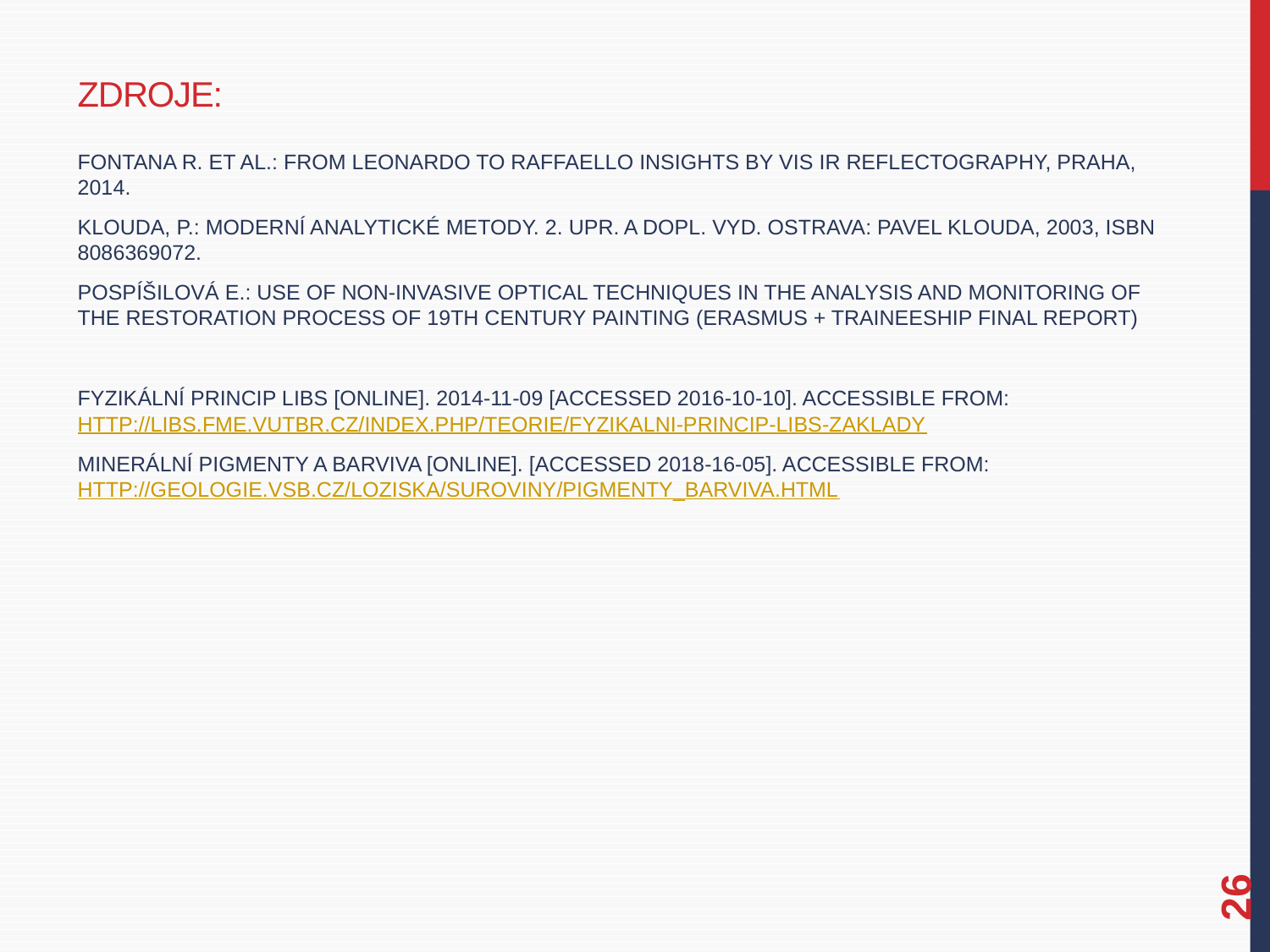

ZDROJE:
Fontana R. et al.: From Leonardo to Raffaello insights by VIS IR reflectography, Praha, 2014.
Klouda, P.: Moderní analytické metody. 2. upr. a dopl. vyd. Ostrava: Pavel Klouda, 2003, ISBN 8086369072.
Pospíšilová E.: Use of non-invasive optical techniques in the analysis and monitoring of the restoration process of 19th century painting (Erasmus + Traineeship Final Report)

Fyzikální princip LIBS [online]. 2014-11-09 [accessed 2016-10-10]. Accessible from: http://libs.fme.vutbr.cz/index.php/teorie/fyzikalni-princip-libs-zaklady
Minerální pigmenty a barviva [online]. [accessed 2018-16-05]. Accessible from: http://geologie.vsb.cz/loziska/suroviny/pigmenty_barviva.html

26